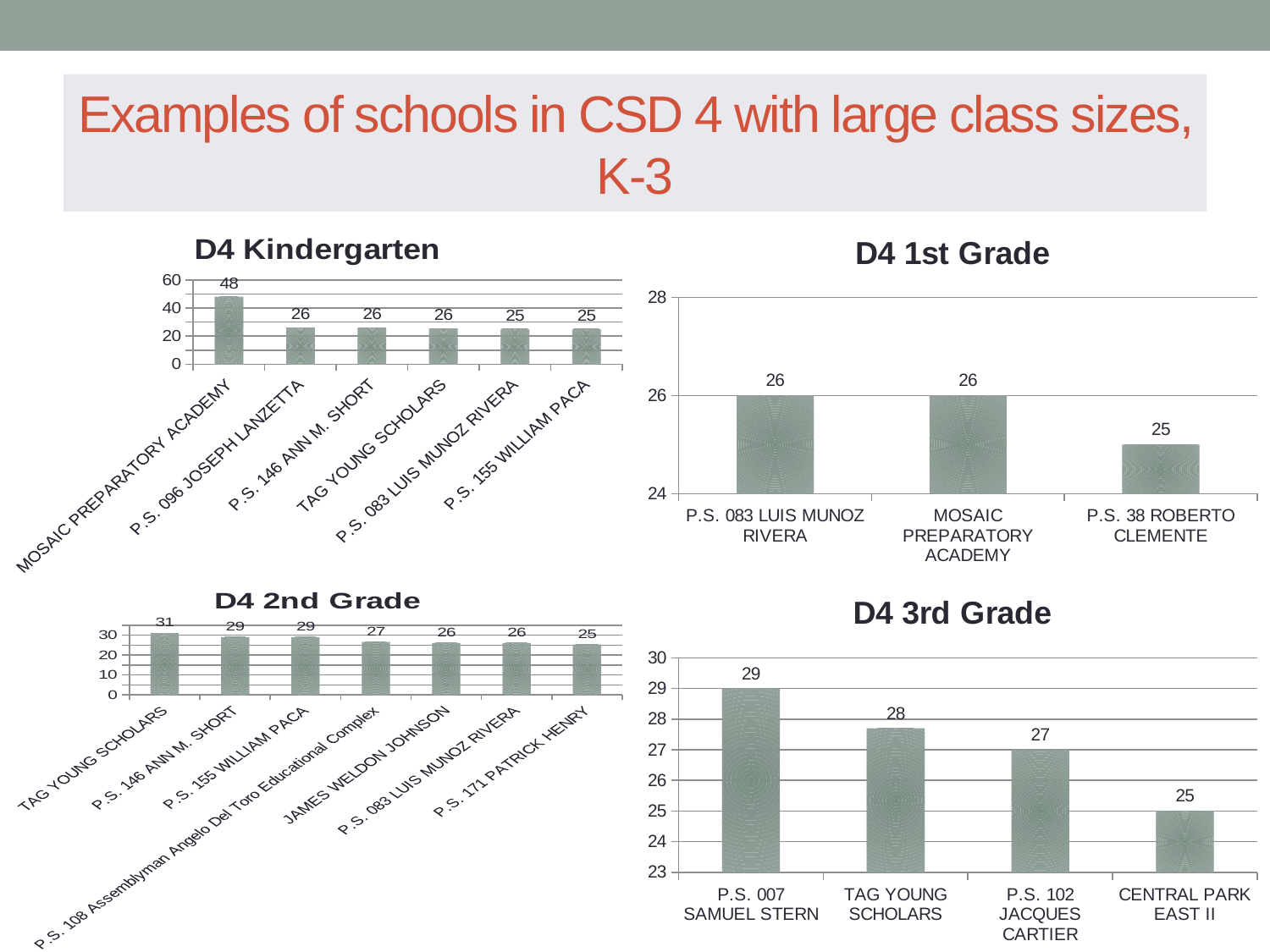

# Examples of schools in CSD 4 with large class sizes, K-3

### Chart: D4 Kindergarten

| Category |  |
|---|---|
| MOSAIC PREPARATORY ACADEMY | 48.0 |
| P.S. 096 JOSEPH LANZETTA | 26.0 |
| P.S. 146 ANN M. SHORT | 26.0 |
| TAG YOUNG SCHOLARS | 25.5 |
| P.S. 083 LUIS MUNOZ RIVERA | 25.0 |
| P.S. 155 WILLIAM PACA | 25.0 |

### Chart: D4 1st Grade

| Category |  |
|---|---|
| P.S. 083 LUIS MUNOZ RIVERA | 26.0 |
| MOSAIC PREPARATORY ACADEMY | 26.0 |
| P.S. 38 ROBERTO CLEMENTE | 25.0 |

### Chart: D4 2nd Grade

| Category |  |
|---|---|
| TAG YOUNG SCHOLARS | 31.0 |
| P.S. 146 ANN M. SHORT | 29.0 |
| P.S. 155 WILLIAM PACA | 29.0 |
| P.S. 108 Assemblyman Angelo Del Toro Educational Complex | 26.5 |
| JAMES WELDON JOHNSON | 26.0 |
| P.S. 083 LUIS MUNOZ RIVERA | 26.0 |
| P.S. 171 PATRICK HENRY | 25.3 |

### Chart: D4 3rd Grade

| Category |  |
|---|---|
| P.S. 007 SAMUEL STERN | 29.0 |
| TAG YOUNG SCHOLARS | 27.7 |
| P.S. 102 JACQUES CARTIER | 27.0 |
| CENTRAL PARK EAST II | 25.0 |